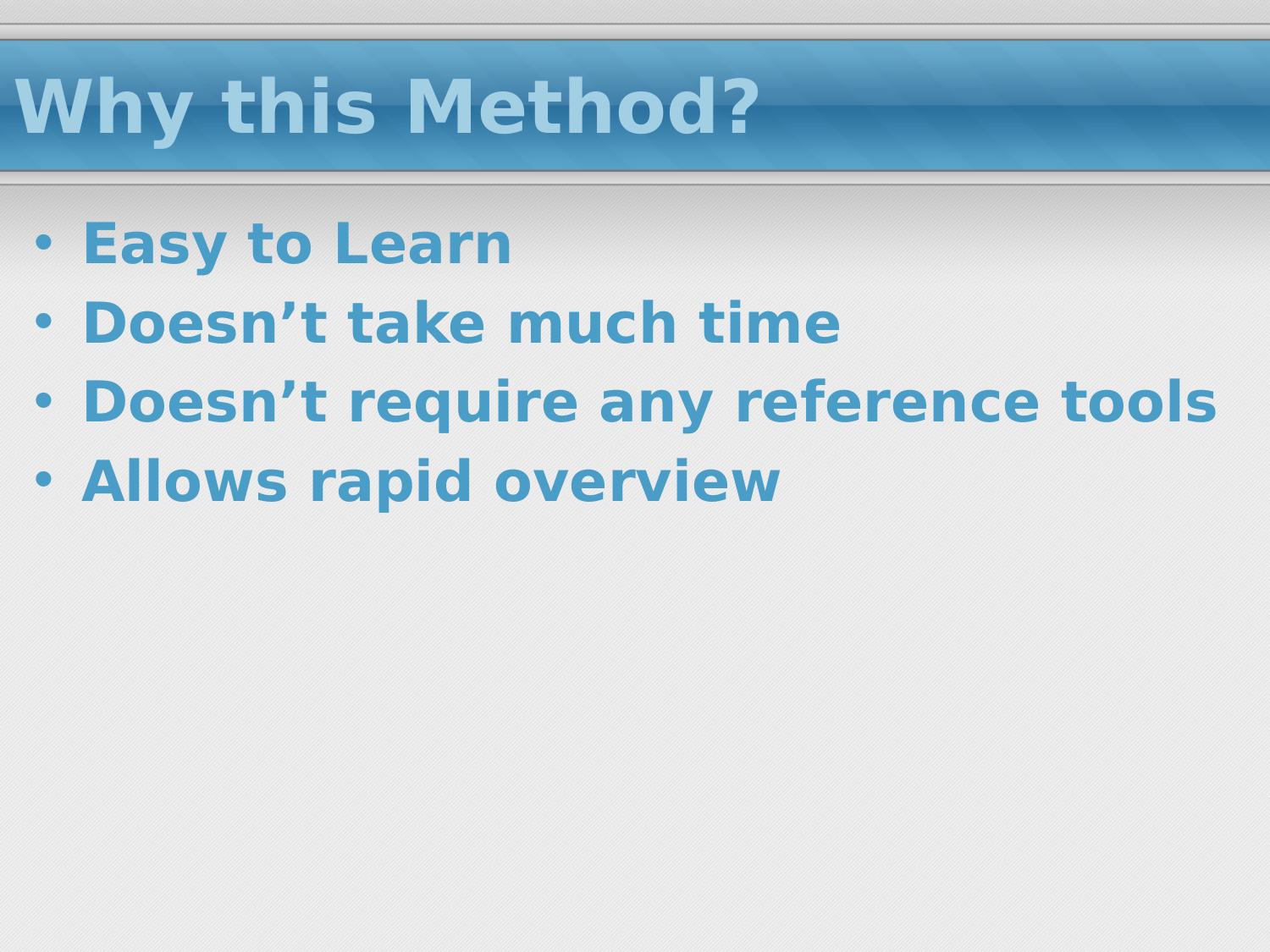

# Why this Method?
Easy to Learn
Doesn’t take much time
Doesn’t require any reference tools
Allows rapid overview